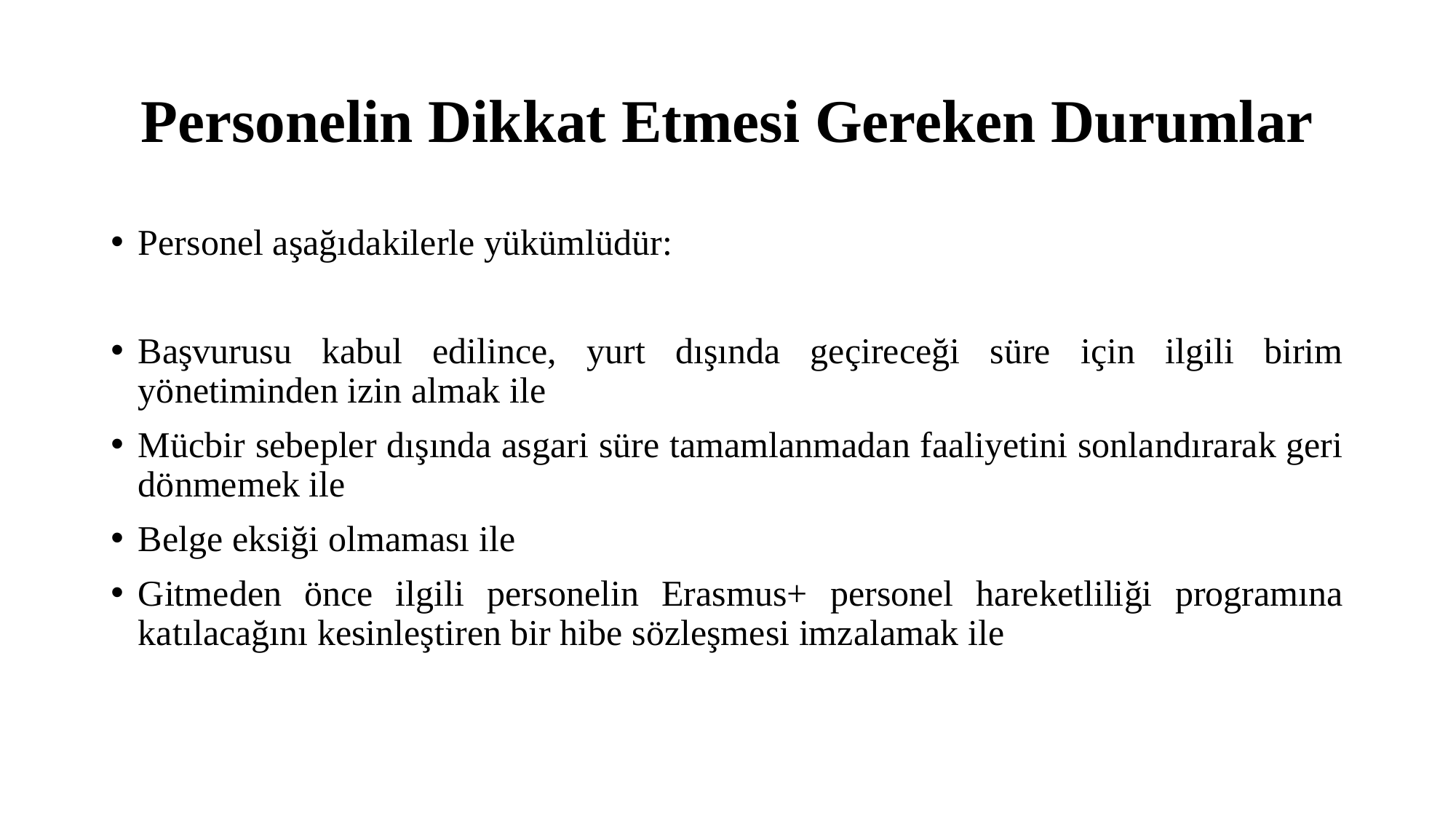

# Personelin Dikkat Etmesi Gereken Durumlar
Personel aşağıdakilerle yükümlüdür:

Başvurusu kabul edilince, yurt dışında geçireceği süre için ilgili birim yönetiminden izin almak ile
Mücbir sebepler dışında asgari süre tamamlanmadan faaliyetini sonlandırarak geri dönmemek ile
Belge eksiği olmaması ile
Gitmeden önce ilgili personelin Erasmus+ personel hareketliliği programına katılacağını kesinleştiren bir hibe sözleşmesi imzalamak ile